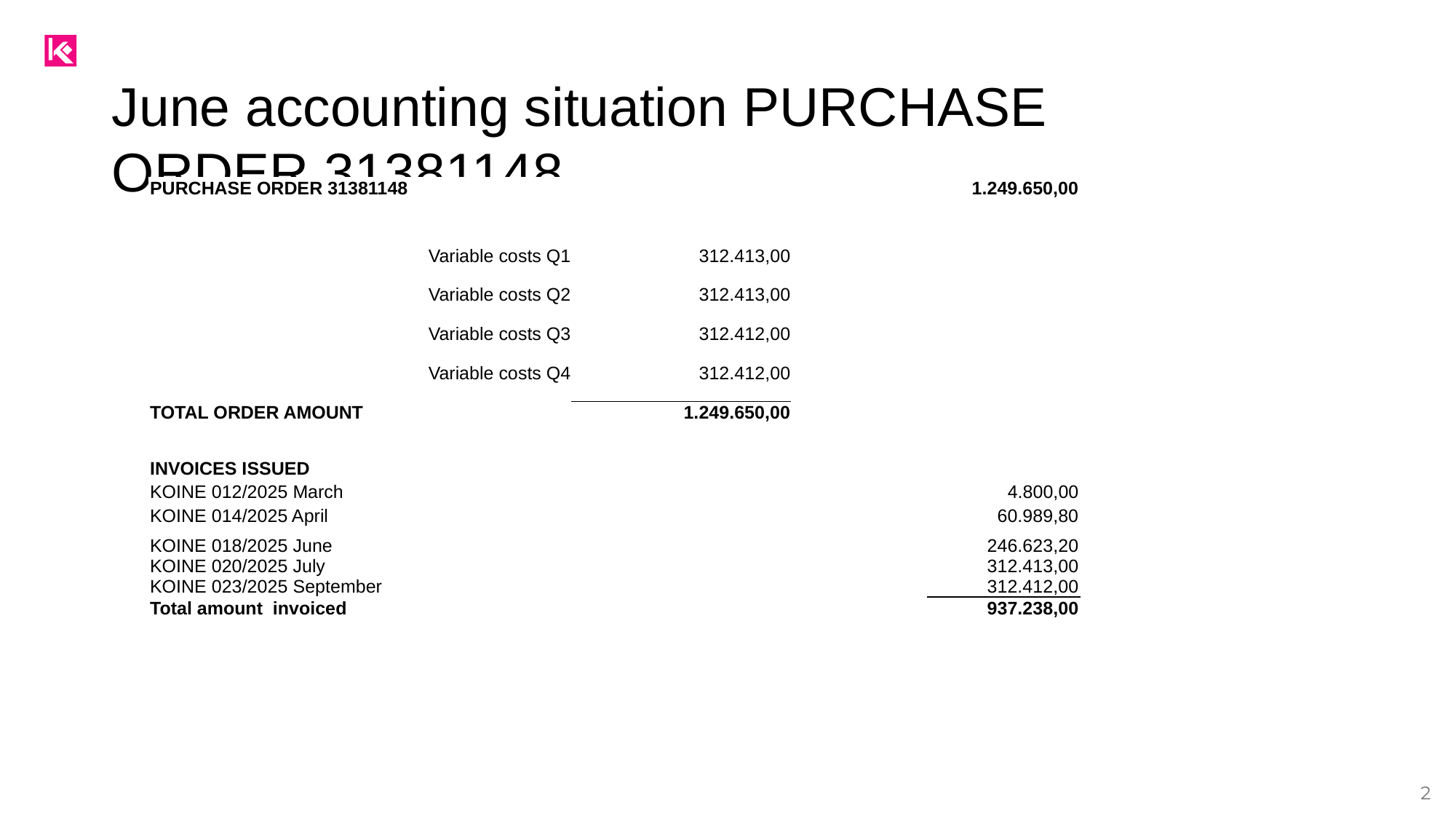

June accounting situation PURCHASE ORDER 31381148

| PURCHASE ORDER 31381148 |  |  | 1.249.650,00 |
| --- | --- | --- | --- |
|  |  |  |  |
|  |  |  |  |
| Variable costs Q1 | 312.413,00 |  |  |
| Variable costs Q2 | 312.413,00 |  |  |
| Variable costs Q3 | 312.412,00 |  |  |
| Variable costs Q4 | 312.412,00 |  |  |
| TOTAL ORDER AMOUNT | 1.249.650,00 |  |  |
|  |  |  |  |
| INVOICES ISSUED |  |  |  |
| KOINE 012/2025 March |  |  | 4.800,00 |
| KOINE 014/2025 April |  |  | 60.989,80 |
| KOINE 018/2025 June KOINE 020/2025 July KOINE 023/2025 September |  |  | 246.623,20 312.413,00 312.412,00 |
| Total amount invoiced |  |  | 937.238,00 |
|  |  |  |  |
|  |  |  |  |
|  |  |  |  |
2